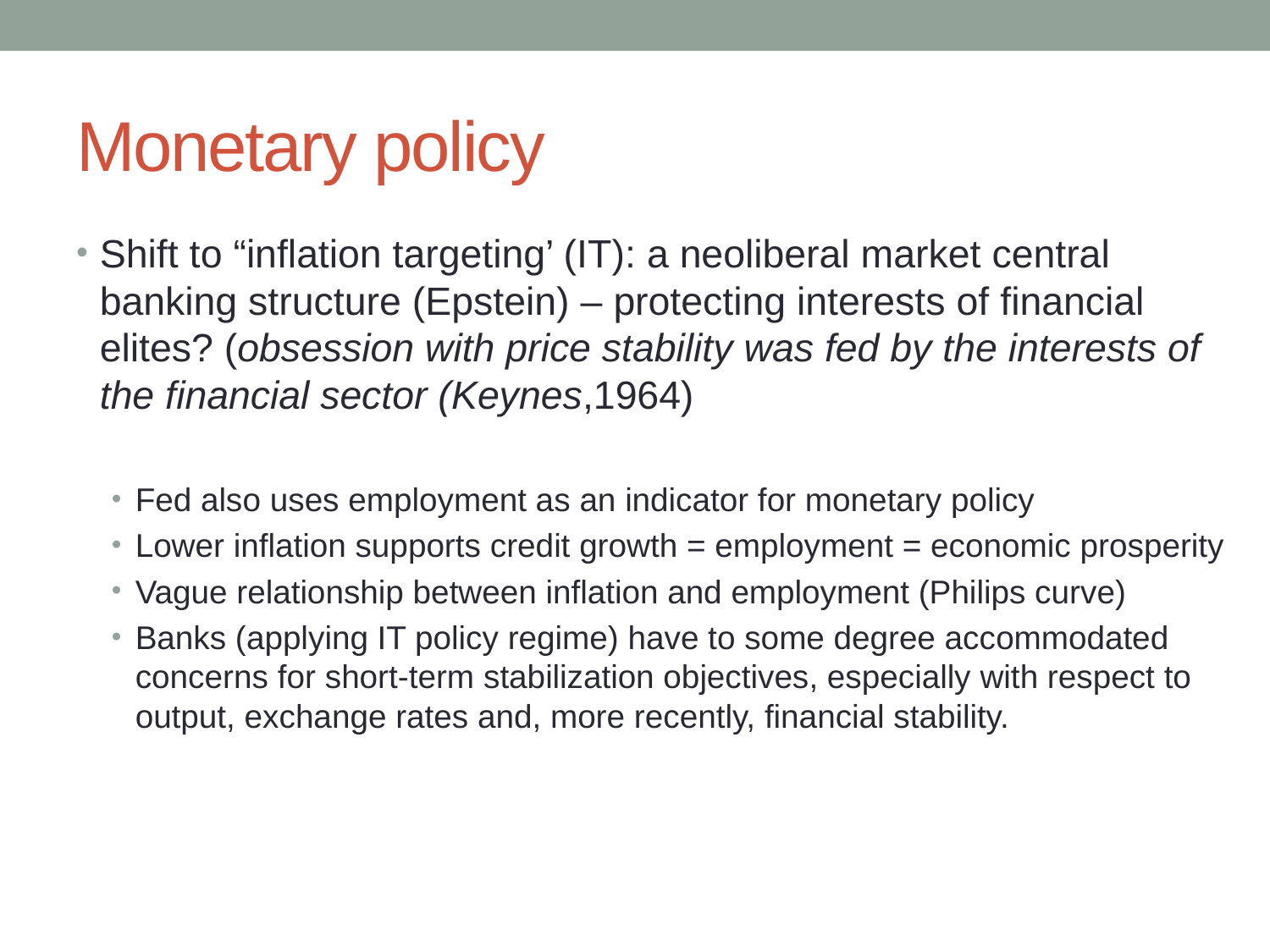

# Monetary policy
Shift to “inflation targeting’ (IT): a neoliberal market central banking structure (Epstein) – protecting interests of financial elites? (obsession with price stability was fed by the interests of the financial sector (Keynes,1964)

Fed also uses employment as an indicator for monetary policy
Lower inflation supports credit growth = employment = economic prosperity
Vague relationship between inflation and employment (Philips curve)
Banks (applying IT policy regime) have to some degree accommodated concerns for short-term stabilization objectives, especially with respect to output, exchange rates and, more recently, financial stability.